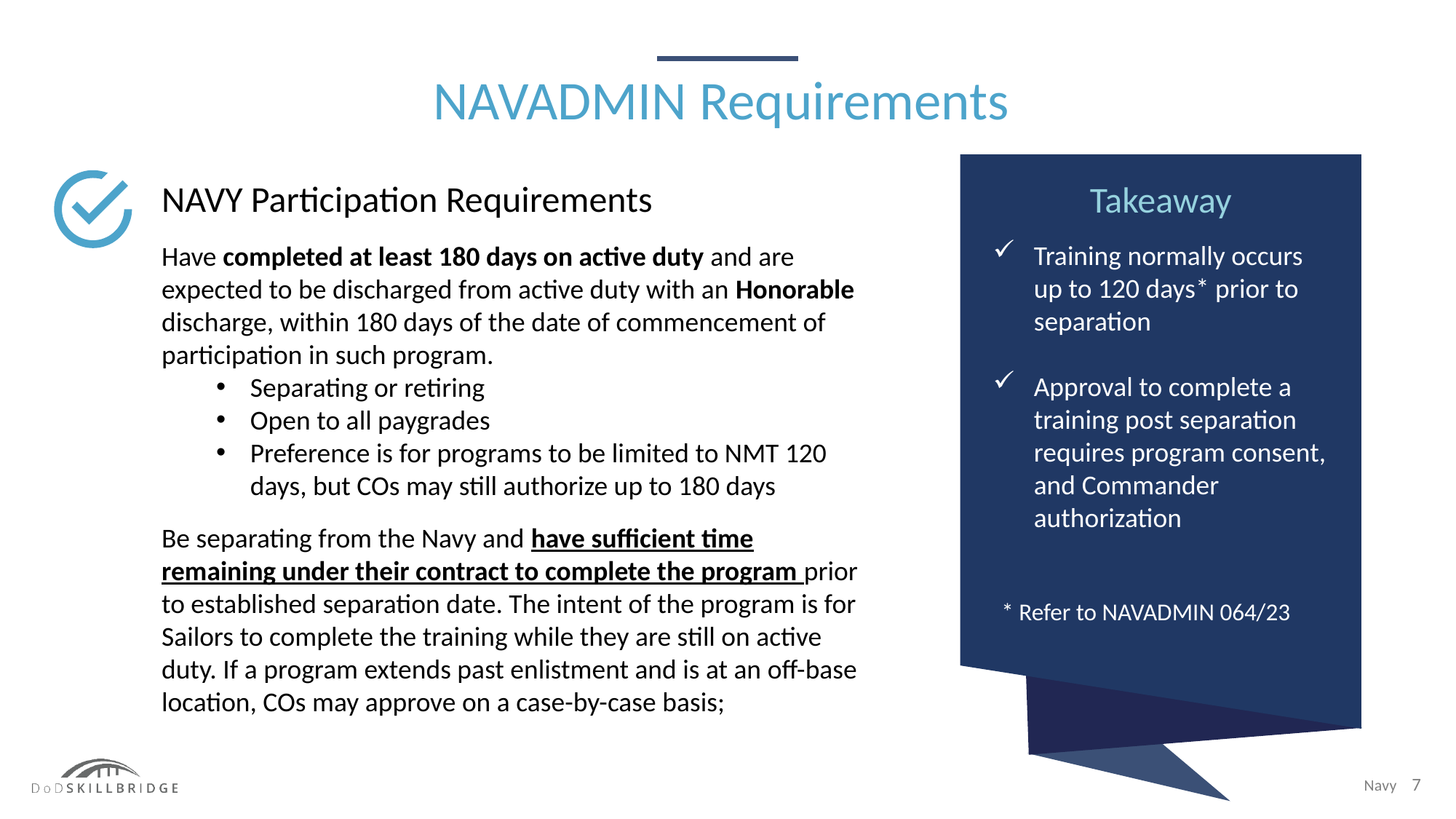

NAVADMIN Requirements
Takeaway
Training normally occurs up to 120 days* prior to separation

Approval to complete a training post separation requires program consent, and Commander authorization

NAVY Participation Requirements
Have completed at least 180 days on active duty and are     expected to be discharged from active duty with an Honorable discharge, within 180 days of the date of commencement of participation in such program.
Separating or retiring
Open to all paygrades
Preference is for programs to be limited to NMT 120 days, but COs may still authorize up to 180 days

Be separating from the Navy and have sufficient time remaining under their contract to complete the program prior to established separation date. The intent of the program is for Sailors to complete the training while they are still on active duty. If a program extends past enlistment and is at an off-base location, COs may approve on a case-by-case basis;
* Refer to NAVADMIN 064/23